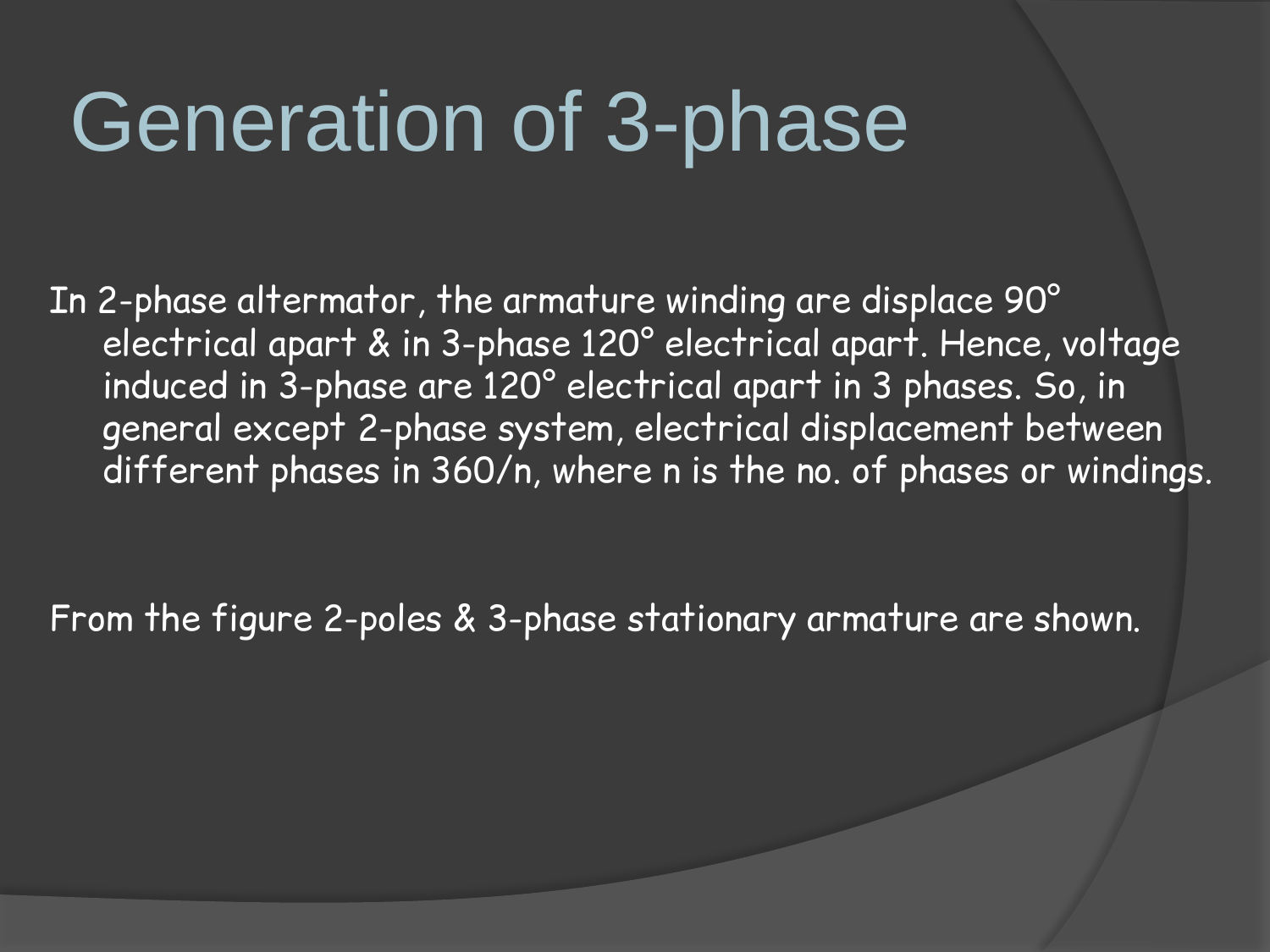

# Generation of 3-phase

In 2-phase altermator, the armature winding are displace 90° electrical apart & in 3-phase 120° electrical apart. Hence, voltage induced in 3-phase are 120° electrical apart in 3 phases. So, in general except 2-phase system, electrical displacement between different phases in 360/n, where n is the no. of phases or windings.

From the figure 2-poles & 3-phase stationary armature are shown.